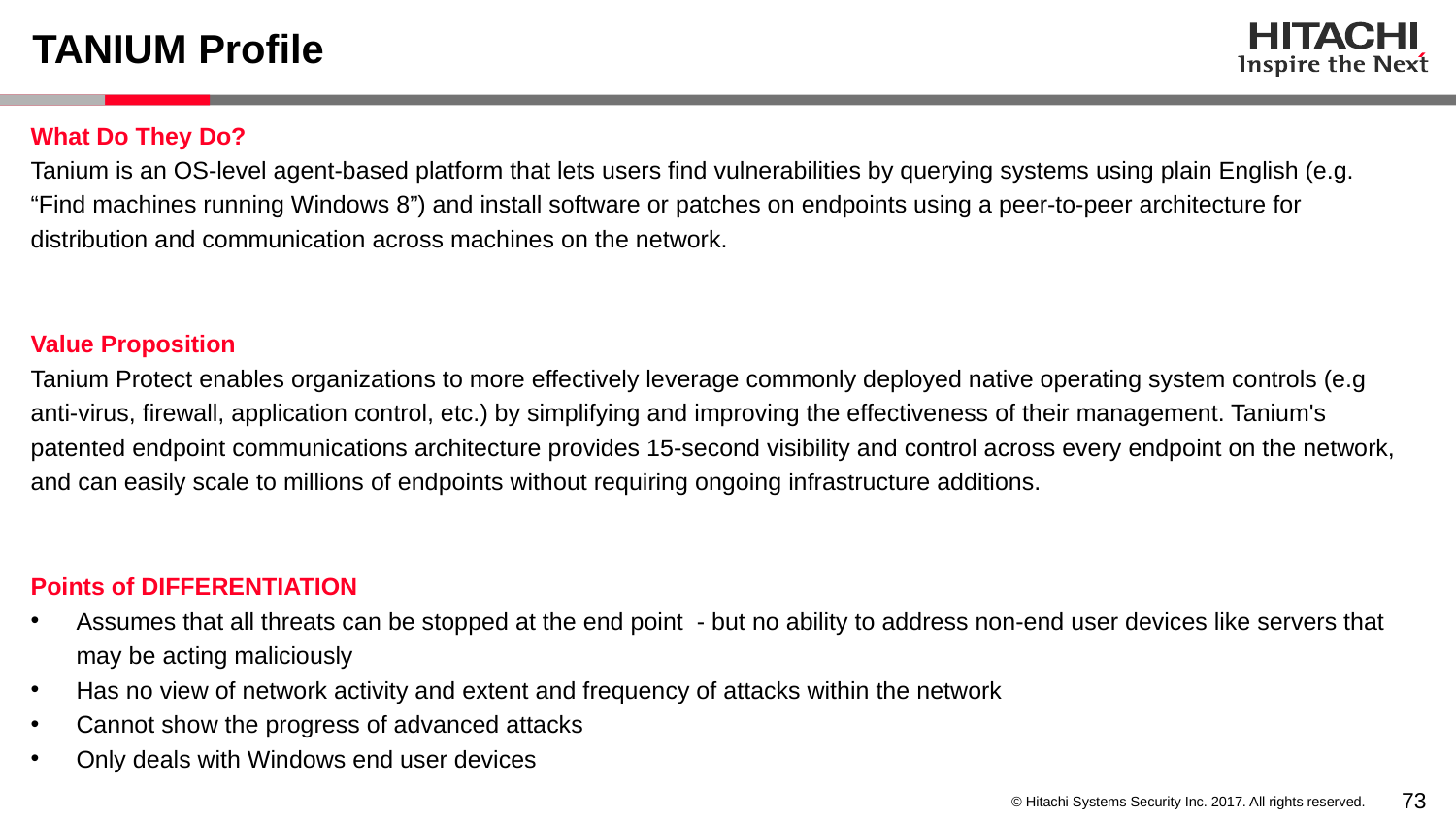

# TANIUM Profile
What Do They Do?
Tanium is an OS-level agent-based platform that lets users find vulnerabilities by querying systems using plain English (e.g. “Find machines running Windows 8”) and install software or patches on endpoints using a peer-to-peer architecture for distribution and communication across machines on the network.
Value Proposition
Tanium Protect enables organizations to more effectively leverage commonly deployed native operating system controls (e.g anti-virus, firewall, application control, etc.) by simplifying and improving the effectiveness of their management. Tanium's patented endpoint communications architecture provides 15-second visibility and control across every endpoint on the network, and can easily scale to millions of endpoints without requiring ongoing infrastructure additions.
Points of DIFFERENTIATION
Assumes that all threats can be stopped at the end point  - but no ability to address non-end user devices like servers that may be acting maliciously
Has no view of network activity and extent and frequency of attacks within the network
Cannot show the progress of advanced attacks
Only deals with Windows end user devices